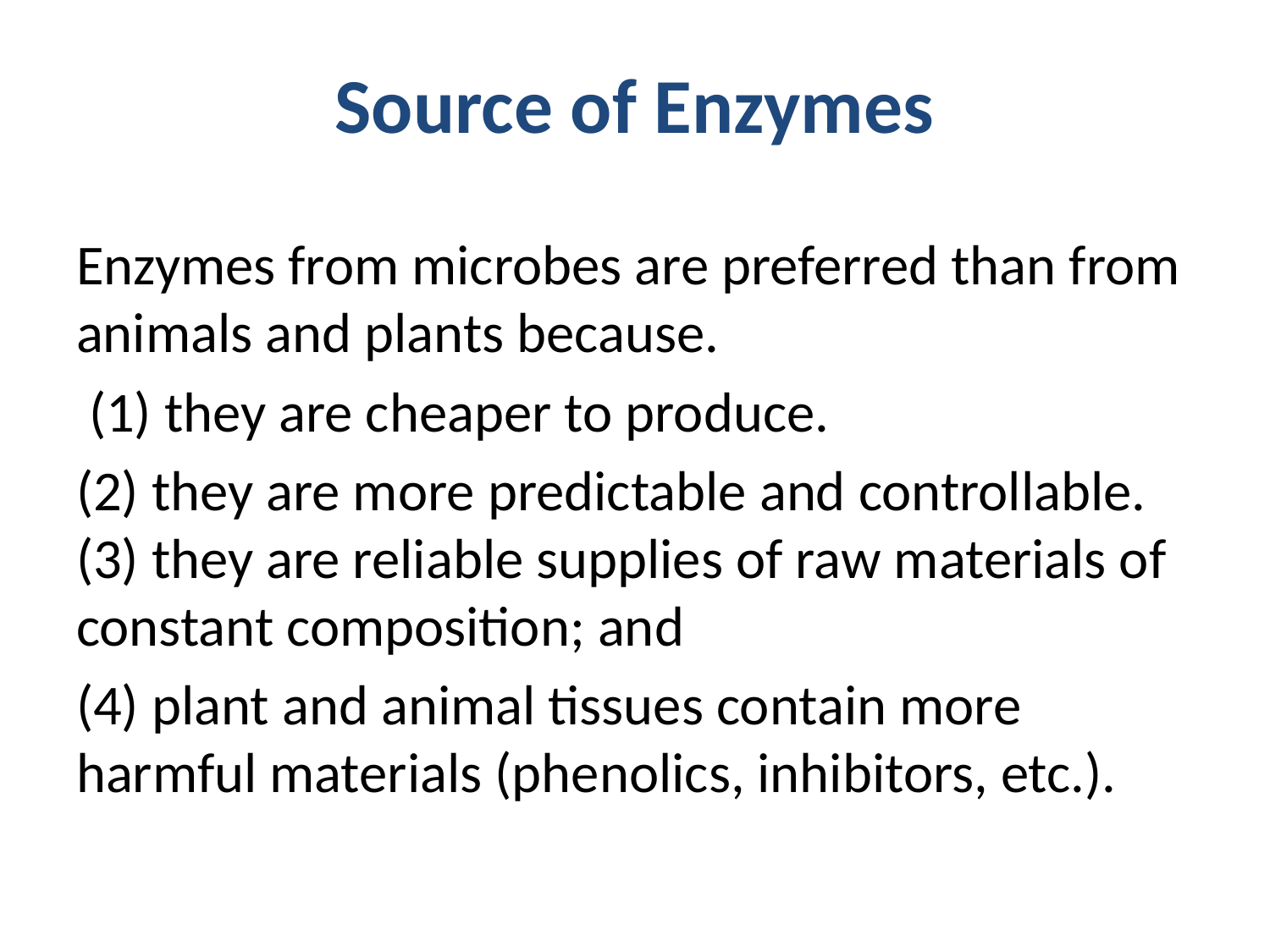

# Source of Enzymes
Enzymes from microbes are preferred than from animals and plants because.
 (1) they are cheaper to produce.
(2) they are more predictable and controllable. (3) they are reliable supplies of raw materials of constant composition; and
(4) plant and animal tissues contain more harmful materials (phenolics, inhibitors, etc.).